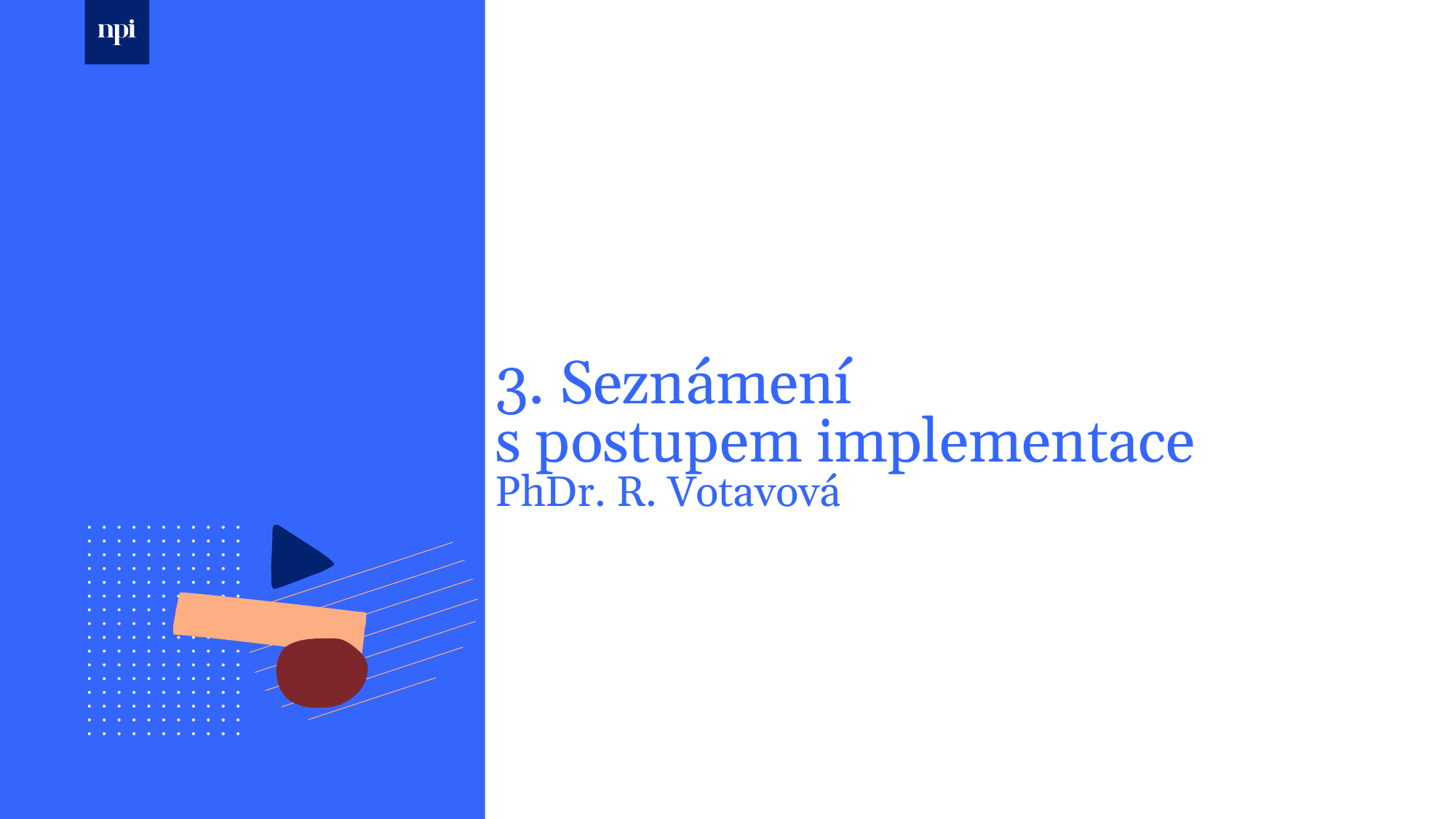

# 3. Seznámení s postupem implementace PhDr. R. Votavová